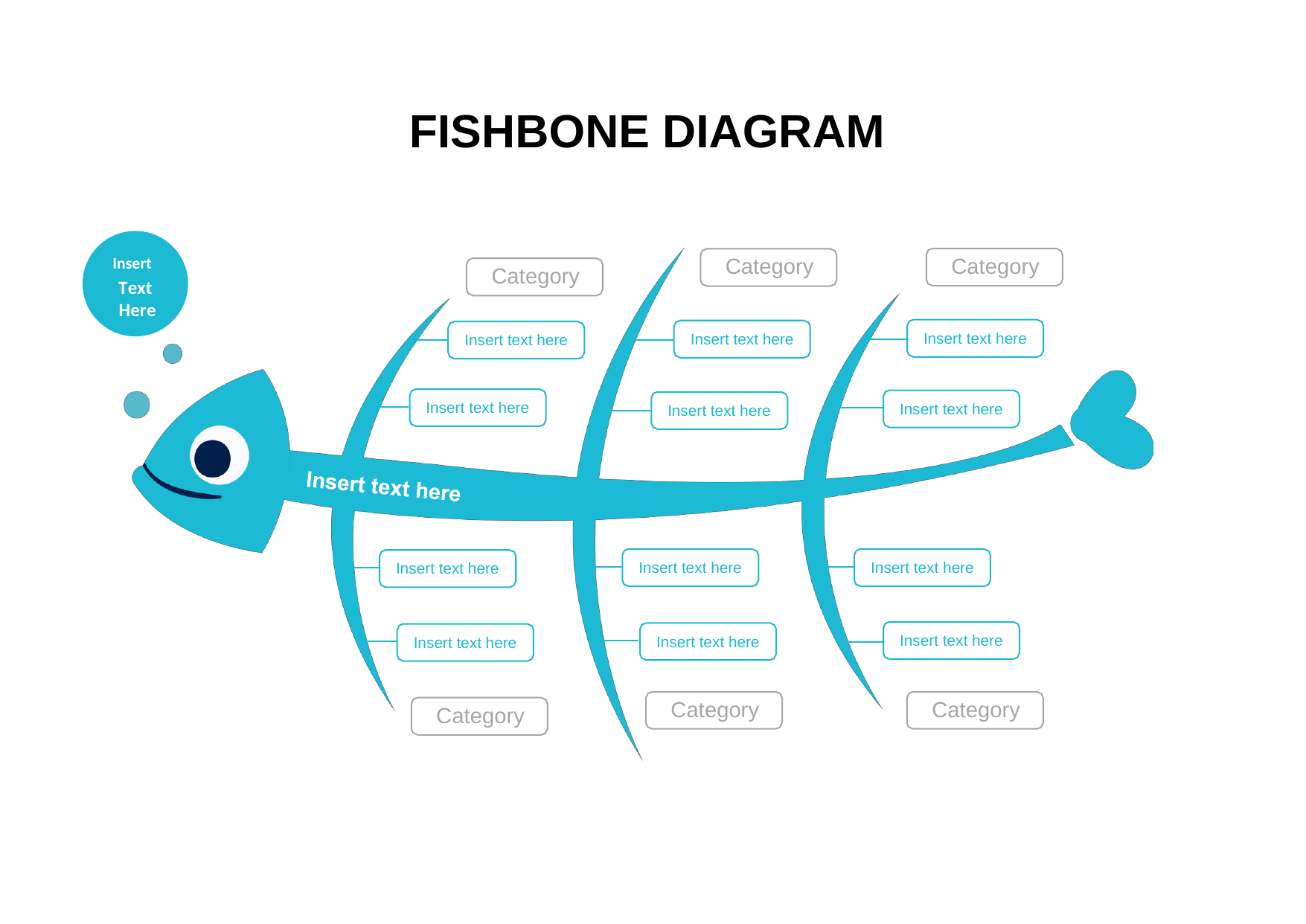

FISHBONE
DIAGRAM

Category
Insert
Text
Here
Category

Category

Insert text here

Insert text here

Insert text here

Insert text here

Insert text here

Insert text here

Insert text here
Insert text here

Insert text here

Insert text here

Insert text here

Insert text here

Category
Category

Category